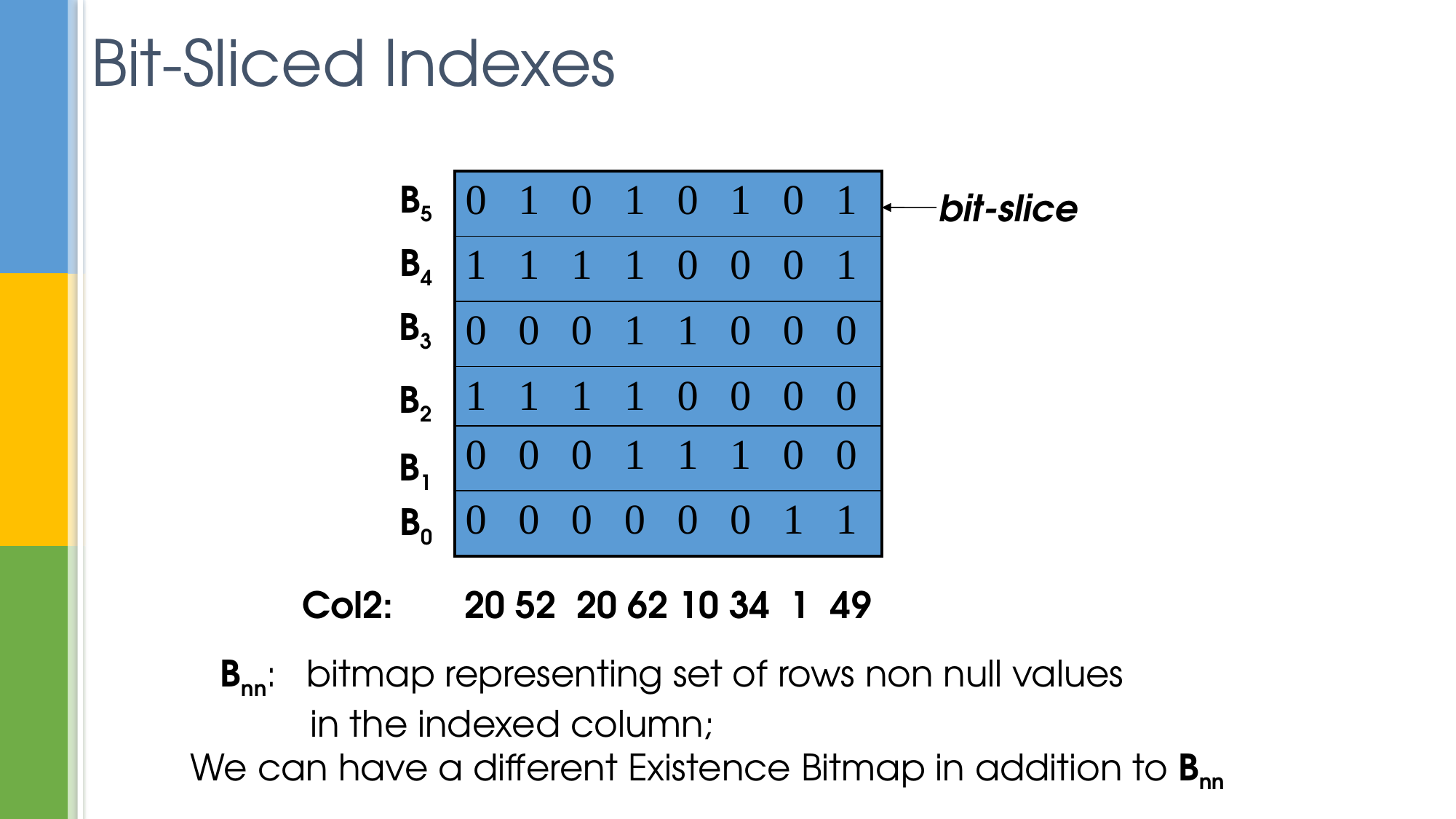

# Bit-Sliced Indexes

 B5
| 0 1 0 1 0 1 0 1 |
| --- |
| 1 1 1 1 0 0 0 1 |
| 0 0 0 1 1 0 0 0 |
| 1 1 1 1 0 0 0 0 |
| 0 0 0 1 1 1 0 0 |
| 0 0 0 0 0 0 1 1 |
bit-slice

 B4
B3
B2
B1
 B0
Col2:       20 52  20 62 10 34  1  49
   Bnn:   bitmap representing set of rows non null values
            in the indexed column;
We can have a different Existence Bitmap in addition to Bnn